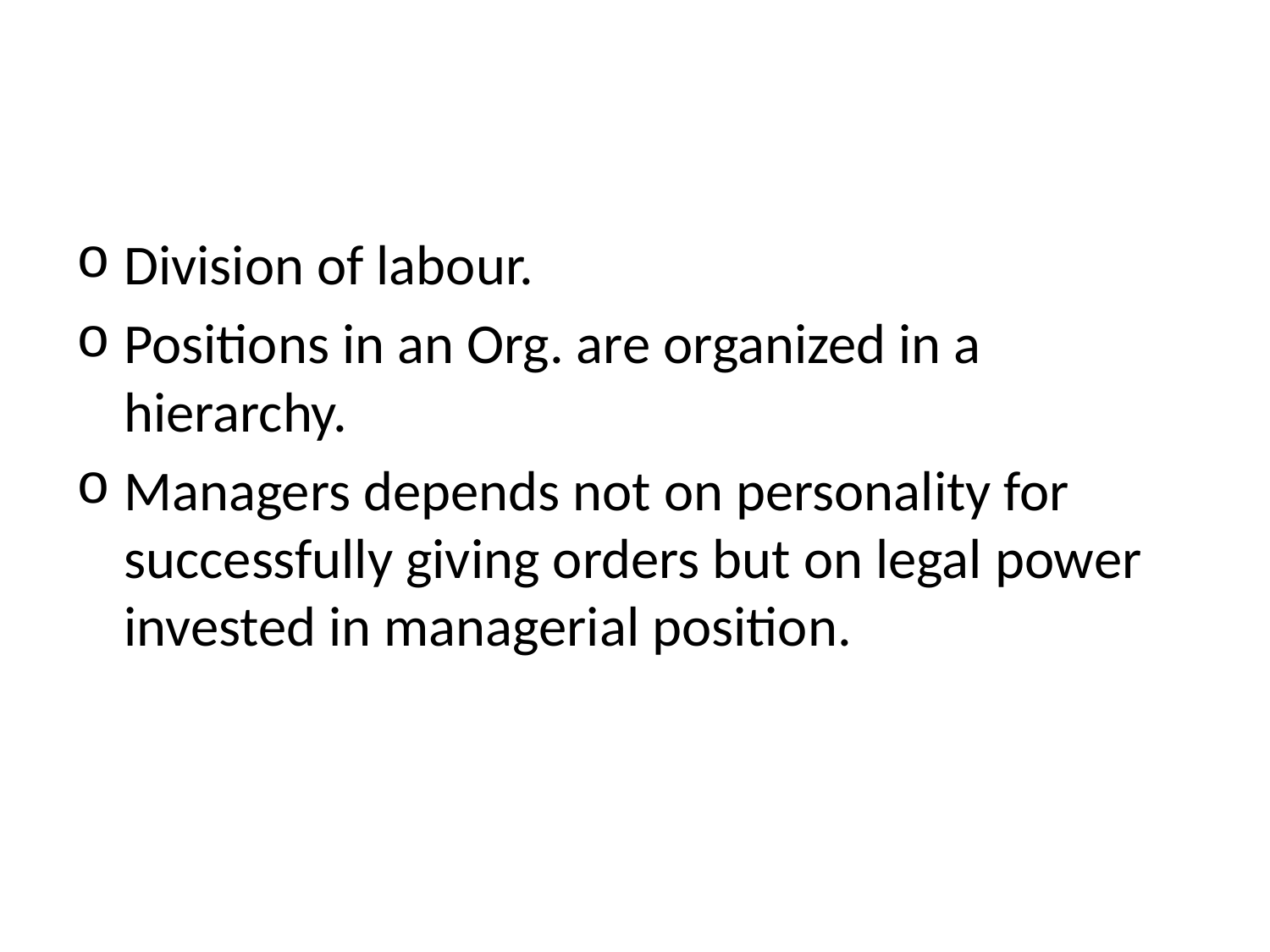

Division of labour.
Positions in an Org. are organized in a hierarchy.
Managers depends not on personality for successfully giving orders but on legal power invested in managerial position.